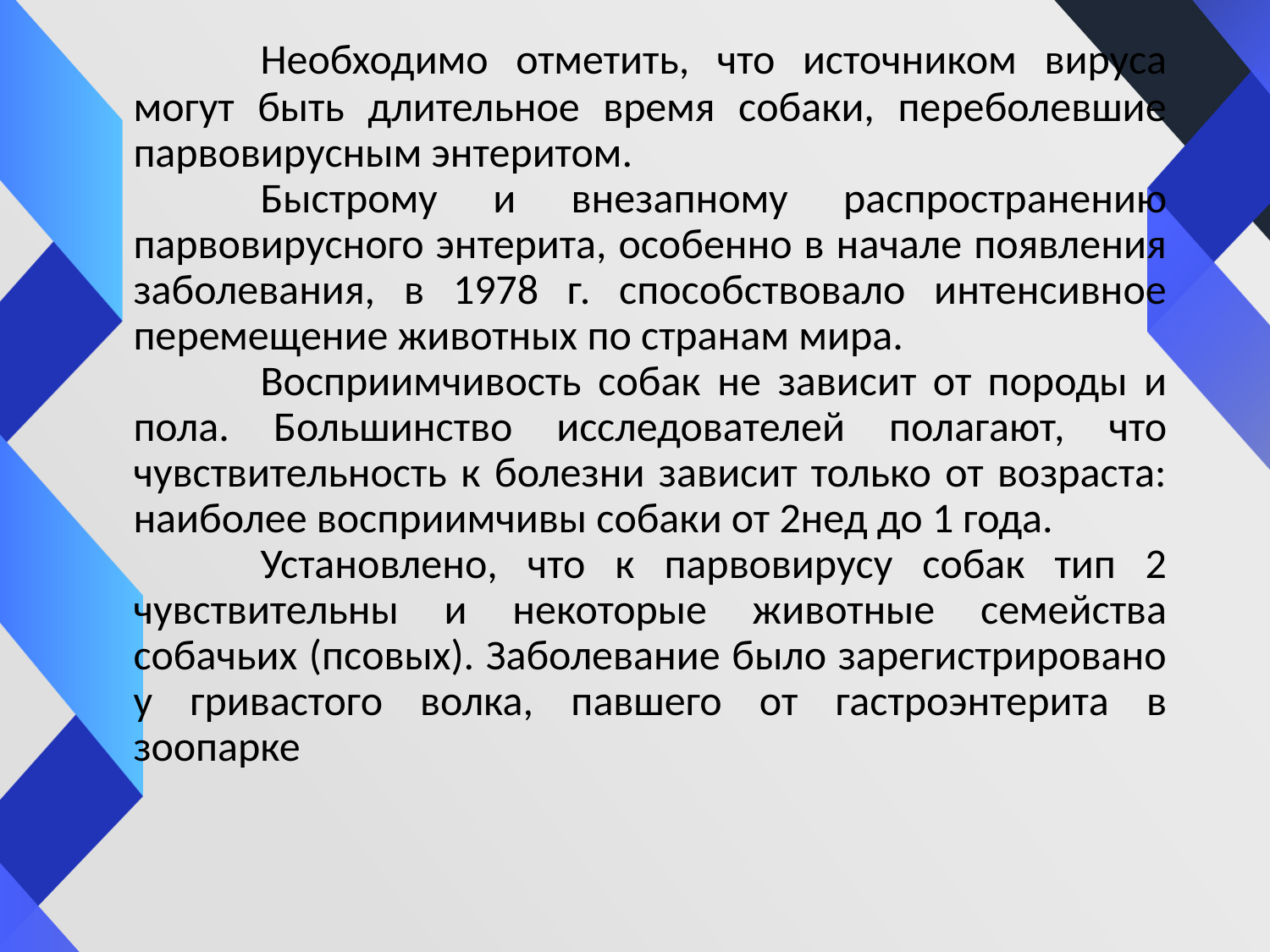

Необходимо отметить, что источником вируса могут быть длительное время собаки, переболевшие парвовирусным энтеритом.
	Быстрому и внезапному распространению парвовирусного энтерита, особенно в начале появления заболевания, в 1978 г. способствовало интенсивное перемещение животных по странам мира.
	Восприимчивость собак не зависит от породы и пола. Большинство исследователей полагают, что чувствительность к болезни зависит только от возраста: наиболее восприимчивы собаки от 2нед до 1 года.
	Установлено, что к парвовирусу собак тип 2 чувствительны и некоторые животные семейства собачьих (псовых). Заболевание было зарегистрировано у гривастого волка, павшего от гастроэнтерита в зоопарке